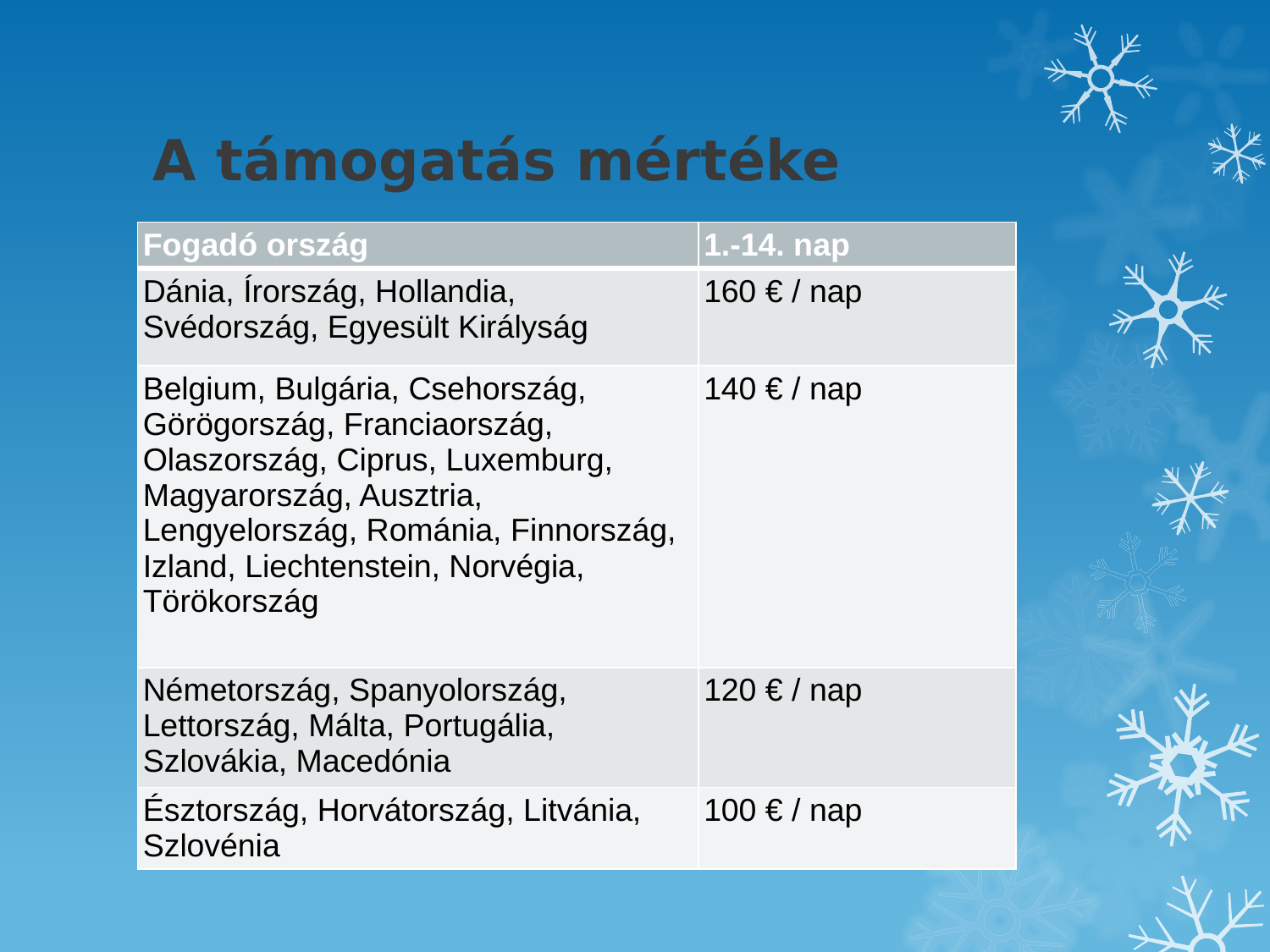

# A támogatás mértéke
| Fogadó ország | 1.-14. nap |
| --- | --- |
| Dánia, Írország, Hollandia, Svédország, Egyesült Királyság | 160 € / nap |
| Belgium, Bulgária, Csehország, Görögország, Franciaország, Olaszország, Ciprus, Luxemburg, Magyarország, Ausztria, Lengyelország, Románia, Finnország, Izland, Liechtenstein, Norvégia, Törökország | 140 € / nap |
| Németország, Spanyolország, Lettország, Málta, Portugália, Szlovákia, Macedónia | 120 € / nap |
| Észtország, Horvátország, Litvánia, Szlovénia | 100 € / nap |